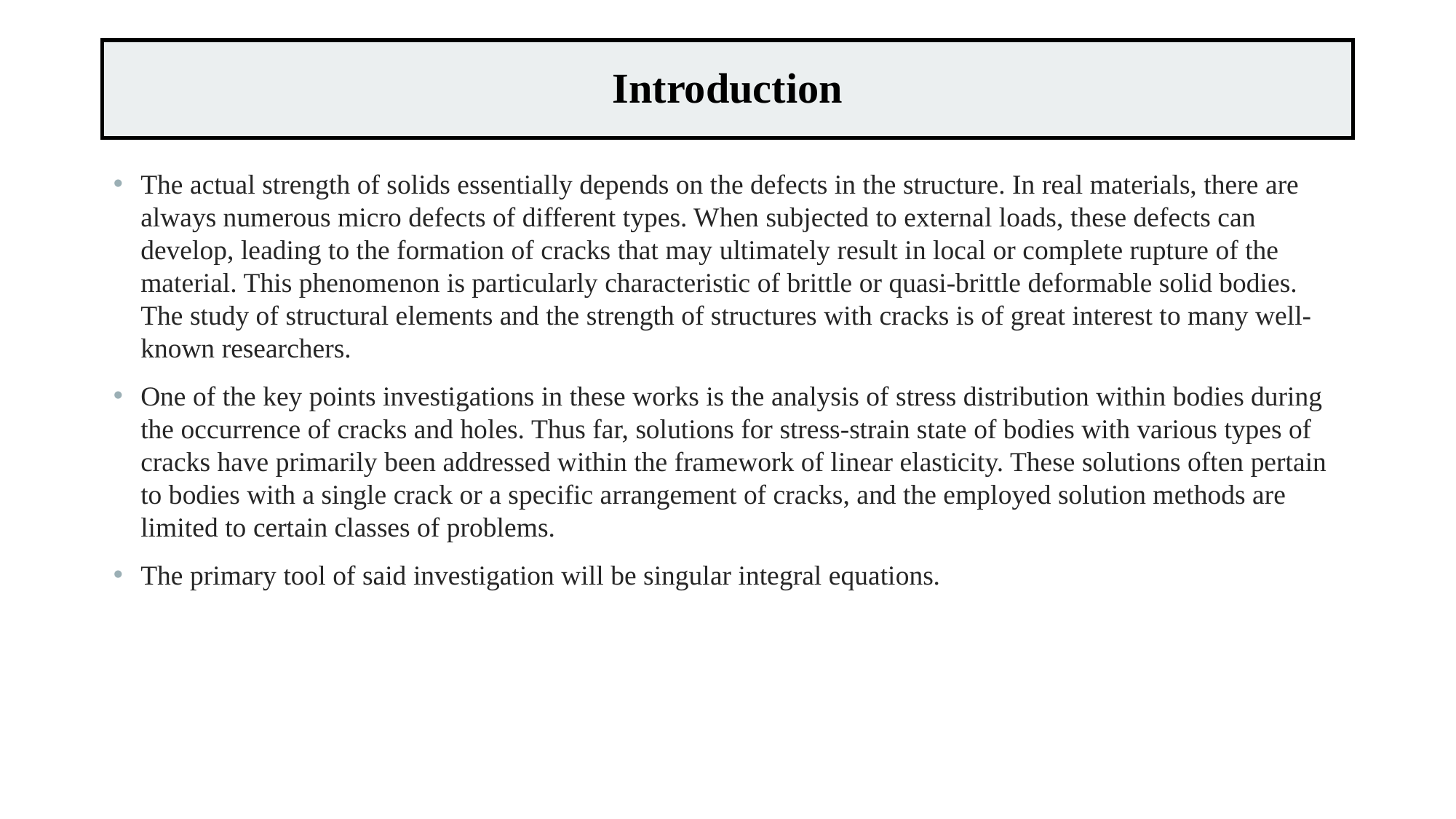

# Introduction
The actual strength of solids essentially depends on the defects in the structure. In real materials, there are always numerous micro defects of different types. When subjected to external loads, these defects can develop, leading to the formation of cracks that may ultimately result in local or complete rupture of the material. This phenomenon is particularly characteristic of brittle or quasi-brittle deformable solid bodies. The study of structural elements and the strength of structures with cracks is of great interest to many well-known researchers.
One of the key points investigations in these works is the analysis of stress distribution within bodies during the occurrence of cracks and holes. Thus far, solutions for stress-strain state of bodies with various types of cracks have primarily been addressed within the framework of linear elasticity. These solutions often pertain to bodies with a single crack or a specific arrangement of cracks, and the employed solution methods are limited to certain classes of problems.
The primary tool of said investigation will be singular integral equations.